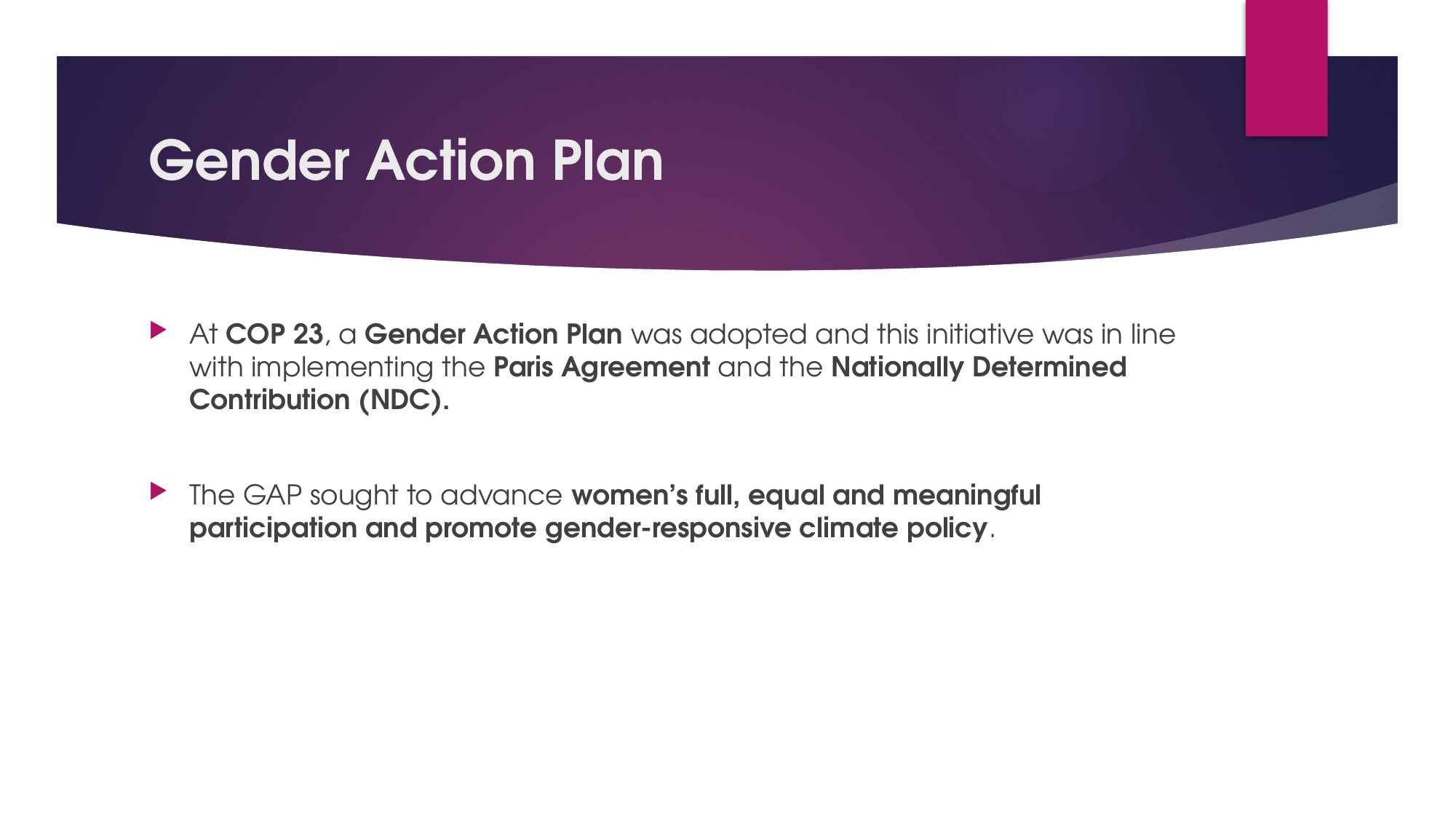

# Gender Action Plan
At COP 23, a Gender Action Plan was adopted and this initiative was in line with implementing the Paris Agreement and the Nationally Determined Contribution (NDC).

The GAP sought to advance women’s full, equal and meaningful participation and promote gender-responsive climate policy.